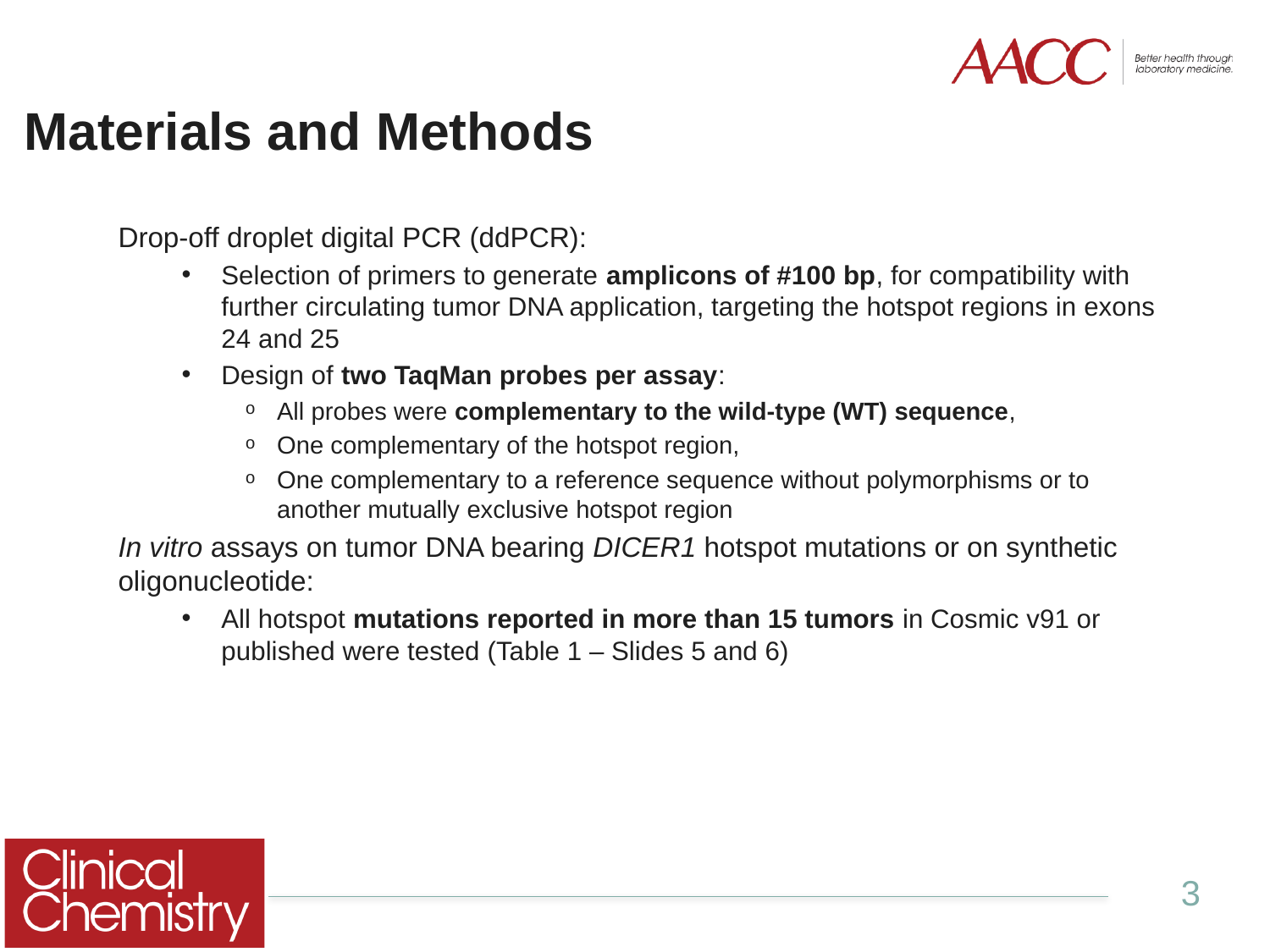

# Materials and Methods
Drop-off droplet digital PCR (ddPCR):
Selection of primers to generate amplicons of #100 bp, for compatibility with further circulating tumor DNA application, targeting the hotspot regions in exons 24 and 25
Design of two TaqMan probes per assay:
All probes were complementary to the wild-type (WT) sequence,
One complementary of the hotspot region,
One complementary to a reference sequence without polymorphisms or to another mutually exclusive hotspot region
In vitro assays on tumor DNA bearing DICER1 hotspot mutations or on synthetic oligonucleotide:
All hotspot mutations reported in more than 15 tumors in Cosmic v91 or published were tested (Table 1 – Slides 5 and 6)
3